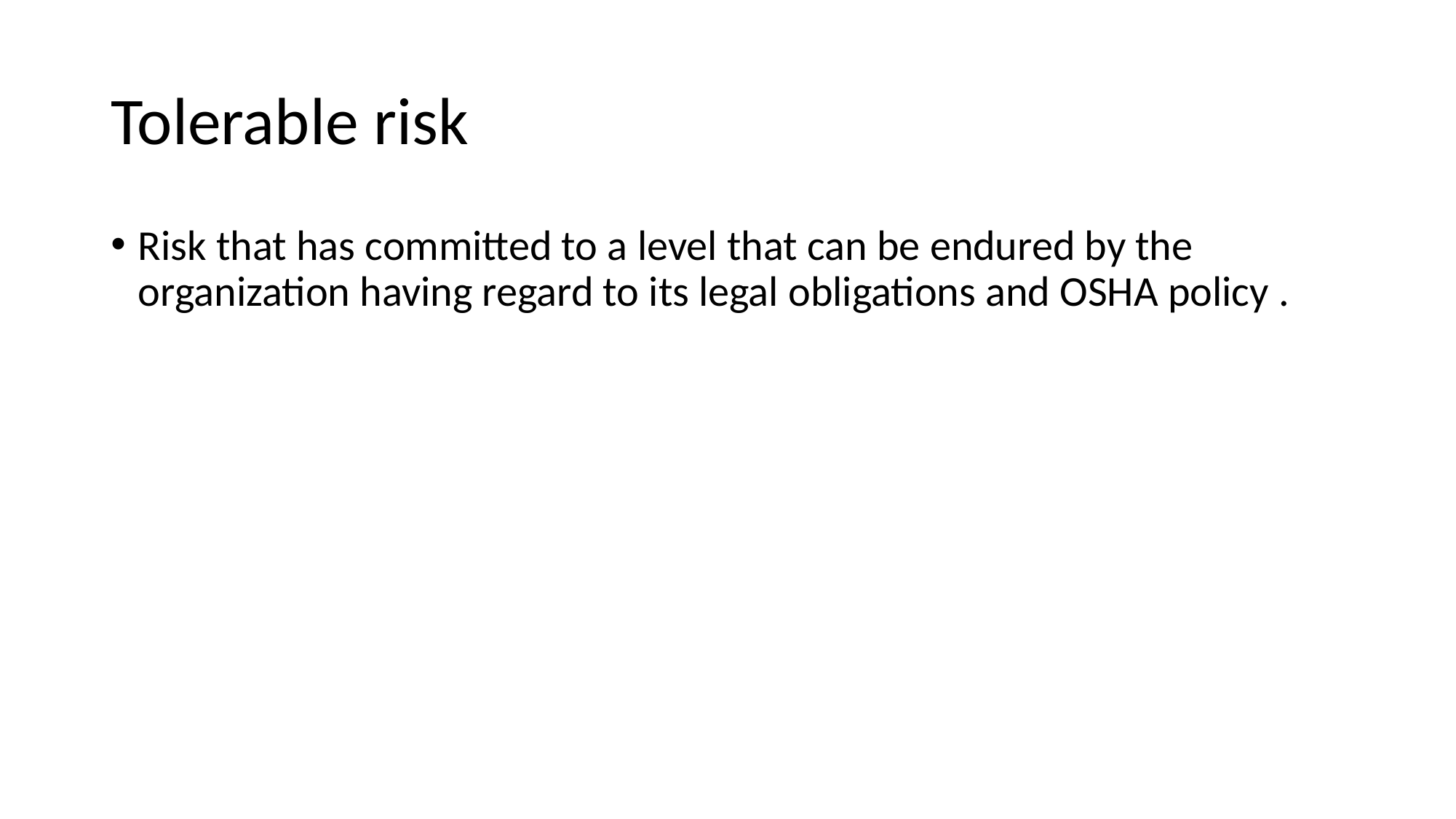

# Tolerable risk
Risk that has committed to a level that can be endured by the organization having regard to its legal obligations and OSHA policy .